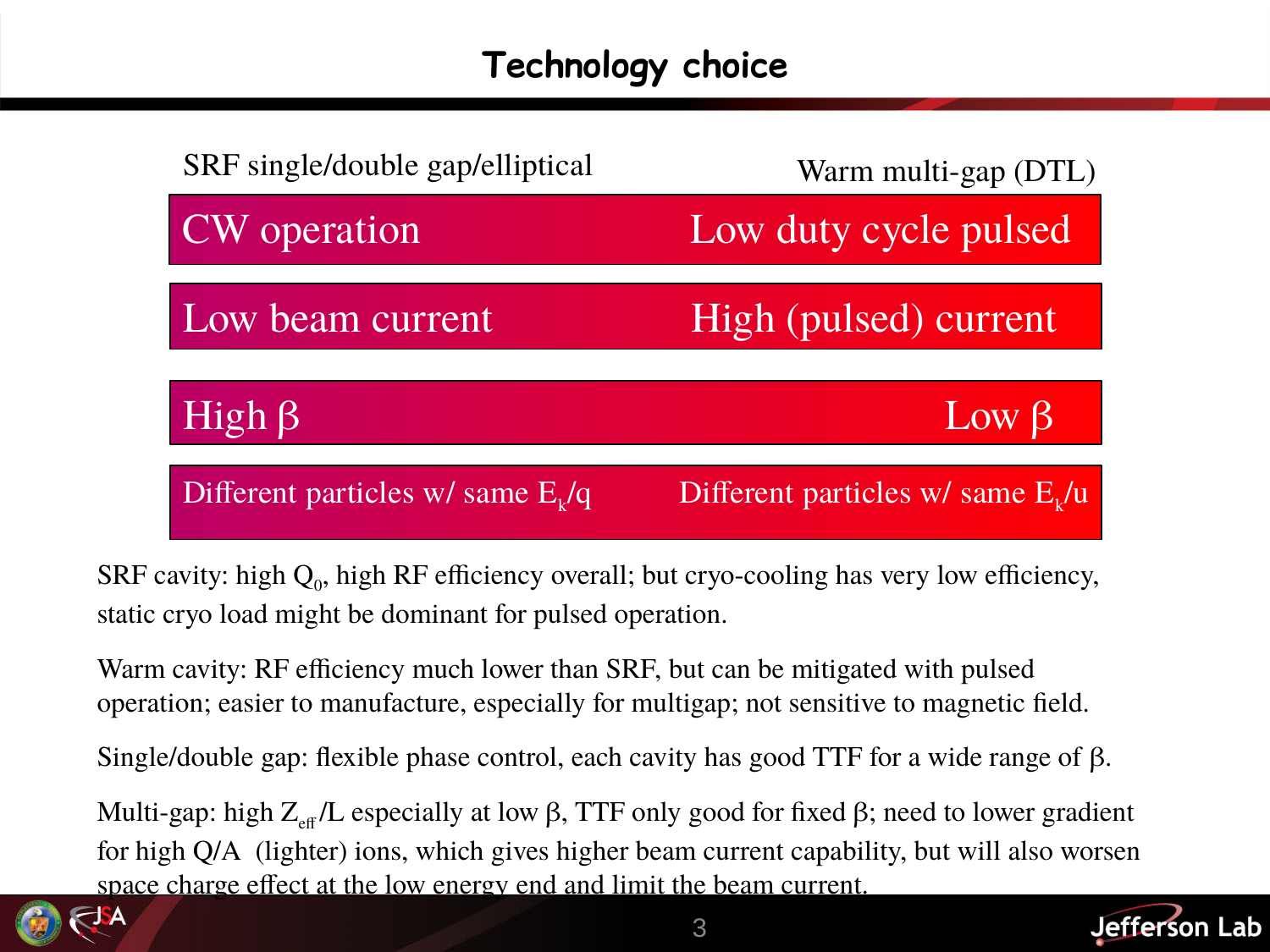

# Technology choice
SRF single/double gap/elliptical
Warm multi-gap (DTL)
CW operation			Low duty cycle pulsed
Low beam current		High (pulsed) current
High β						Low β
Different particles w/ same Ek/q          Different particles w/ same Ek/u
SRF cavity: high Q0, high RF efficiency overall; but cryo-cooling has very low efficiency, static cryo load might be dominant for pulsed operation.
Warm cavity: RF efficiency much lower than SRF, but can be mitigated with pulsed operation; easier to manufacture, especially for multigap; not sensitive to magnetic field.
Single/double gap: flexible phase control, each cavity has good TTF for a wide range of β.
Multi-gap: high Zeff /L especially at low β, TTF only good for fixed β; need to lower gradient for high Q/A  (lighter) ions, which gives higher beam current capability, but will also worsen space charge effect at the low energy end and limit the beam current.
3